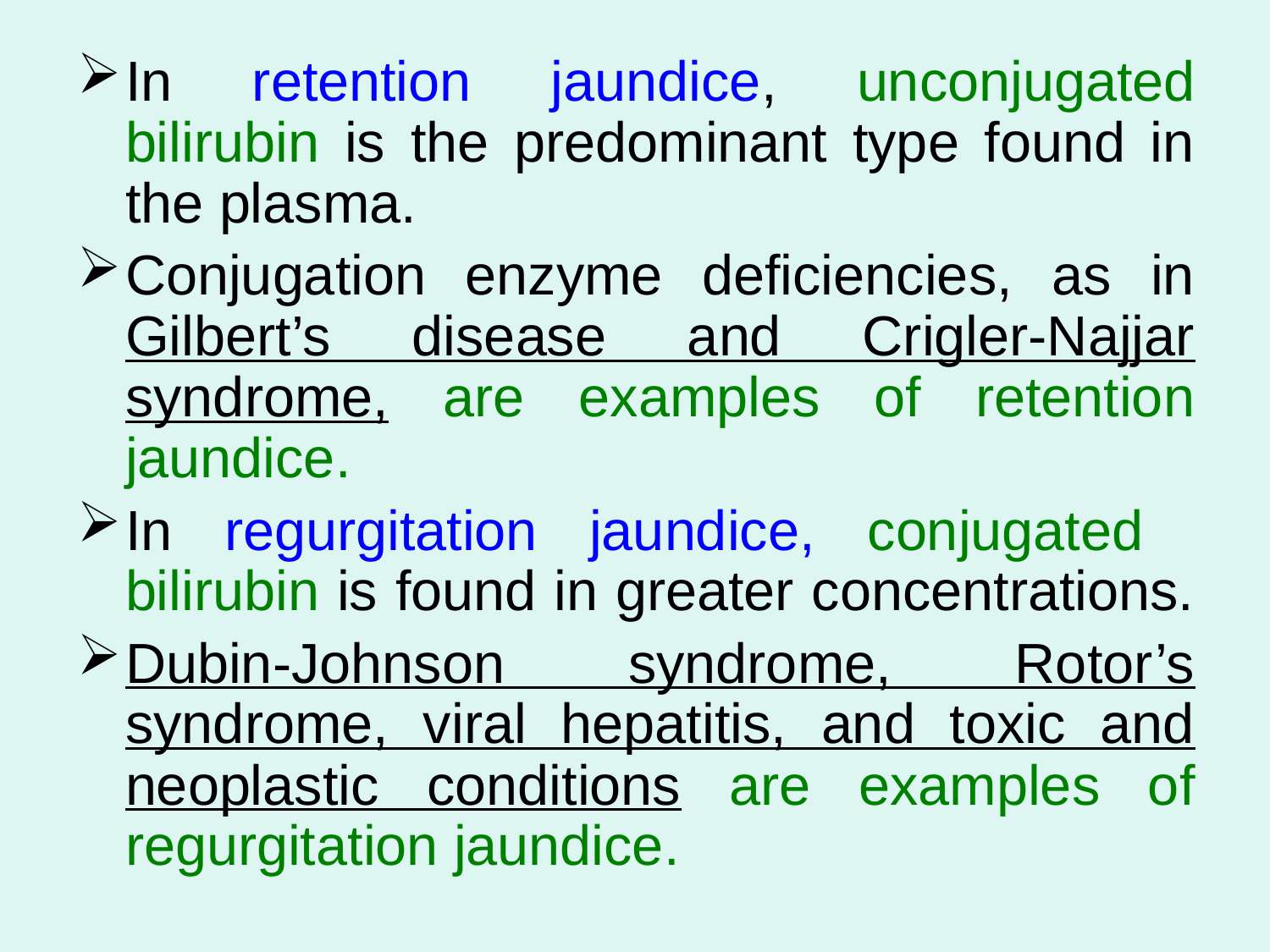

In retention jaundice, unconjugated bilirubin is the predominant type found in the plasma.
Conjugation enzyme deficiencies, as in Gilbert’s disease and Crigler-Najjar syndrome, are examples of retention jaundice.
In regurgitation jaundice, conjugated  bilirubin is found in greater concentrations.
Dubin-Johnson syndrome, Rotor’s syndrome, viral hepatitis, and toxic and neoplastic conditions are examples of regurgitation jaundice.